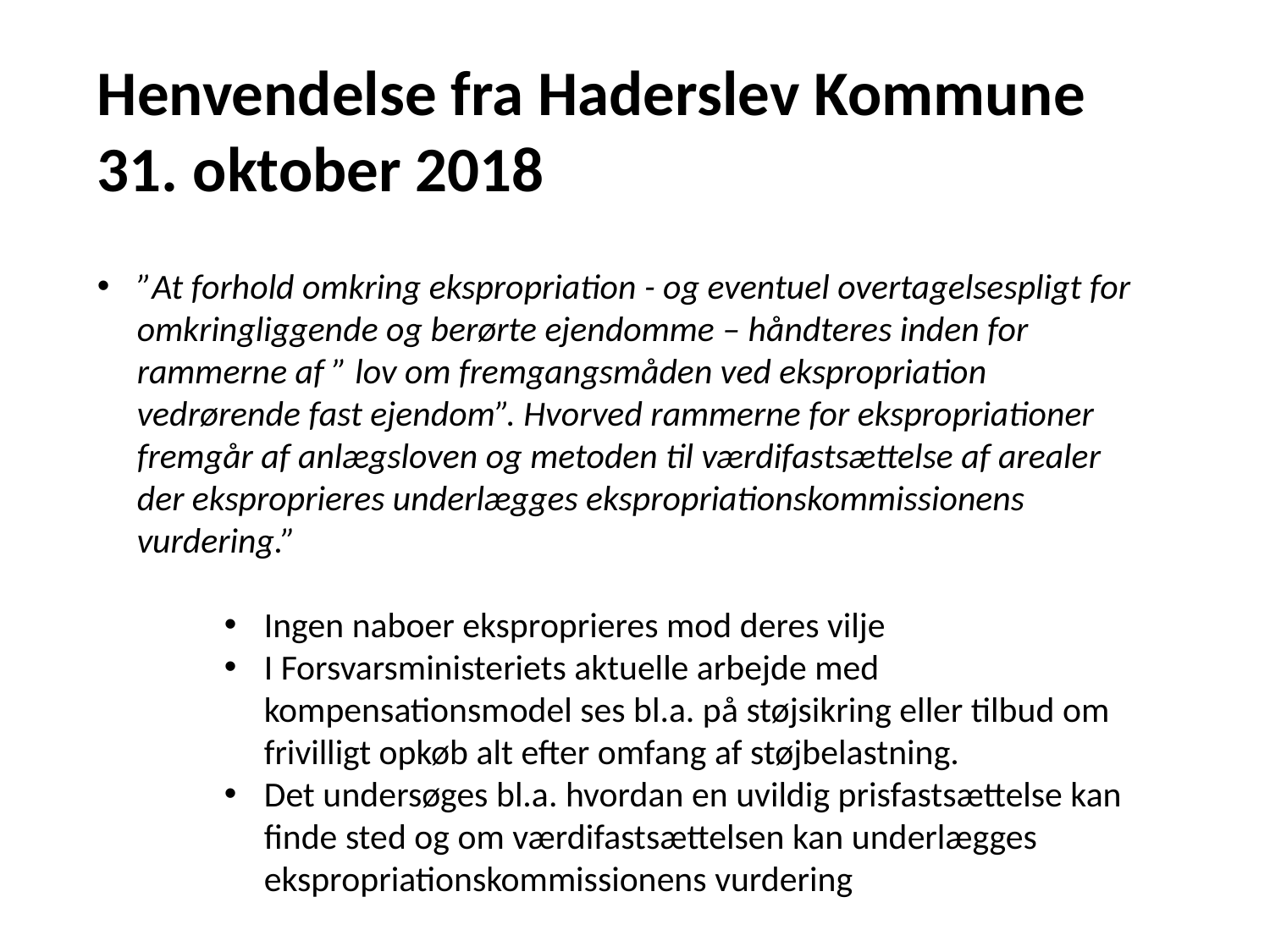

Henvendelse fra Haderslev Kommune
31. oktober 2018

”At forhold omkring ekspropriation - og eventuel overtagelsespligt for omkringliggende og berørte ejendomme – håndteres inden for rammerne af ” lov om fremgangsmåden ved ekspropriation vedrørende fast ejendom”. Hvorved rammerne for ekspropriationer fremgår af anlægsloven og metoden til værdifastsættelse af arealer der eksproprieres underlægges ekspropriationskommissionens vurdering.”

Ingen naboer eksproprieres mod deres vilje
I Forsvarsministeriets aktuelle arbejde med kompensationsmodel ses bl.a. på støjsikring eller tilbud om  frivilligt opkøb alt efter omfang af støjbelastning.
Det undersøges bl.a. hvordan en uvildig prisfastsættelse kan finde sted og om værdifastsættelsen kan underlægges ekspropriationskommissionens vurdering